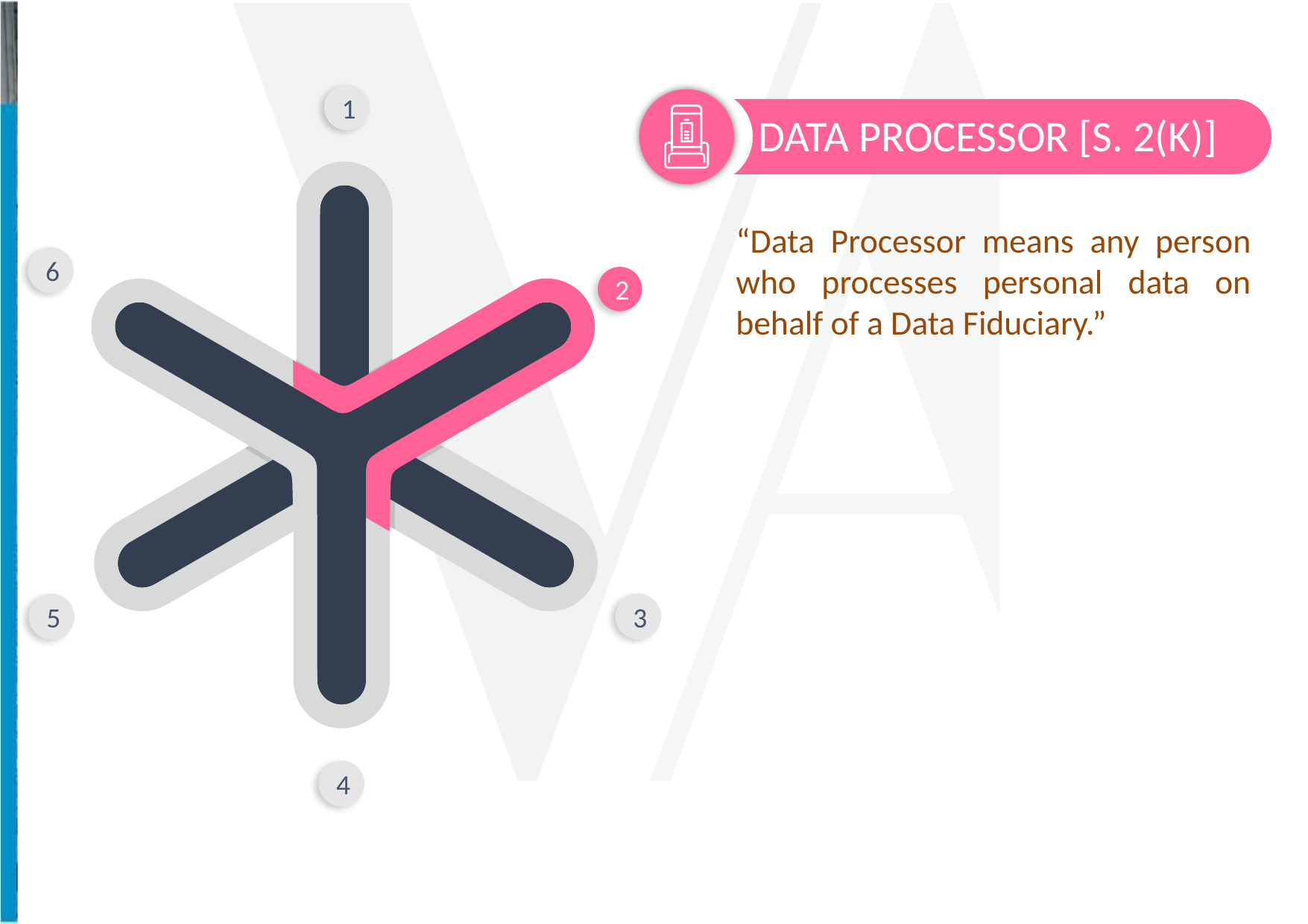

1

DATA PROCESSOR [S. 2(K)]

“Data Processor means any person who processes personal data on behalf of a Data Fiduciary.”
6
2

3
5
4